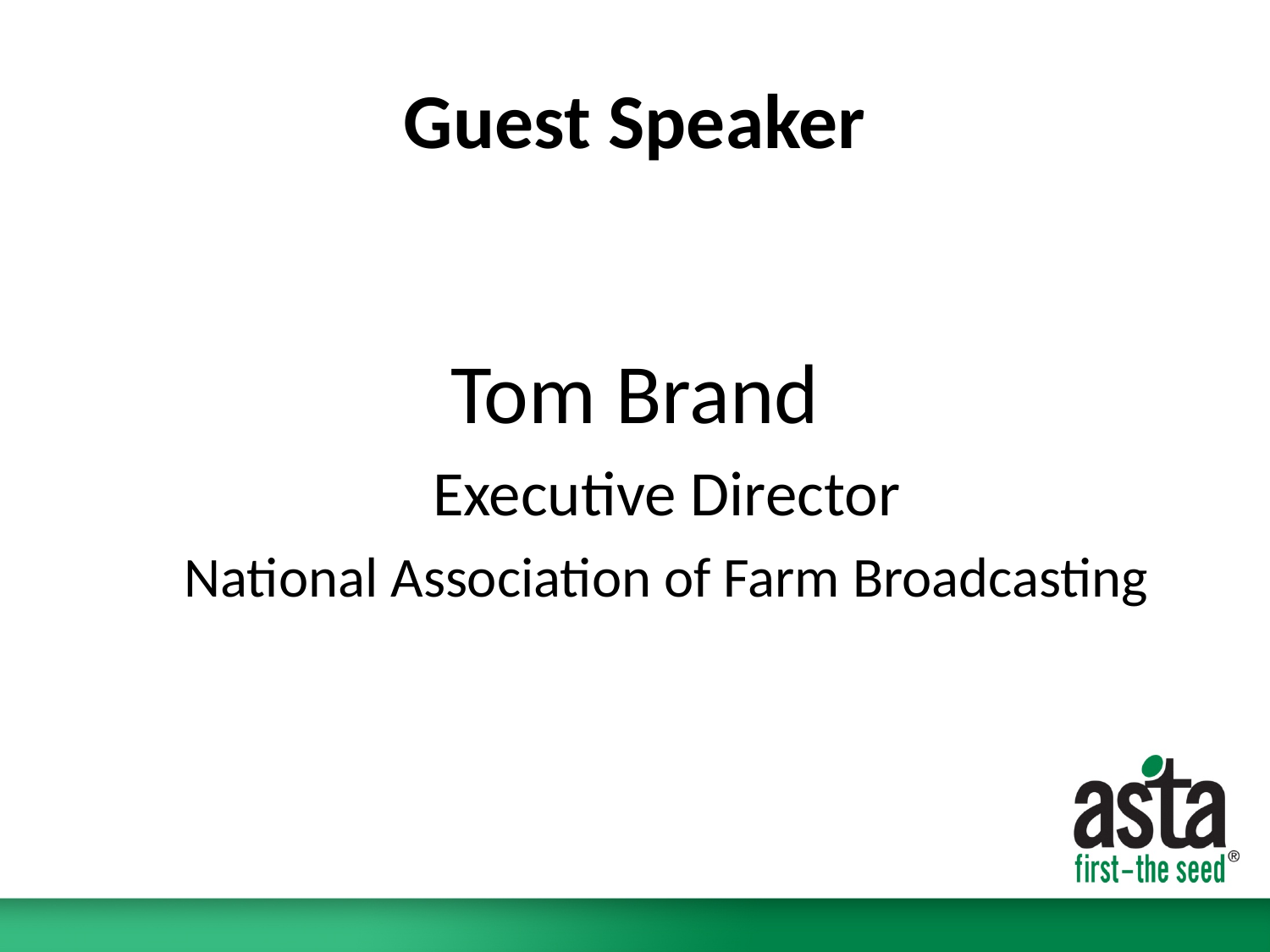

# Guest Speaker

Tom Brand
Executive Director
National Association of Farm Broadcasting